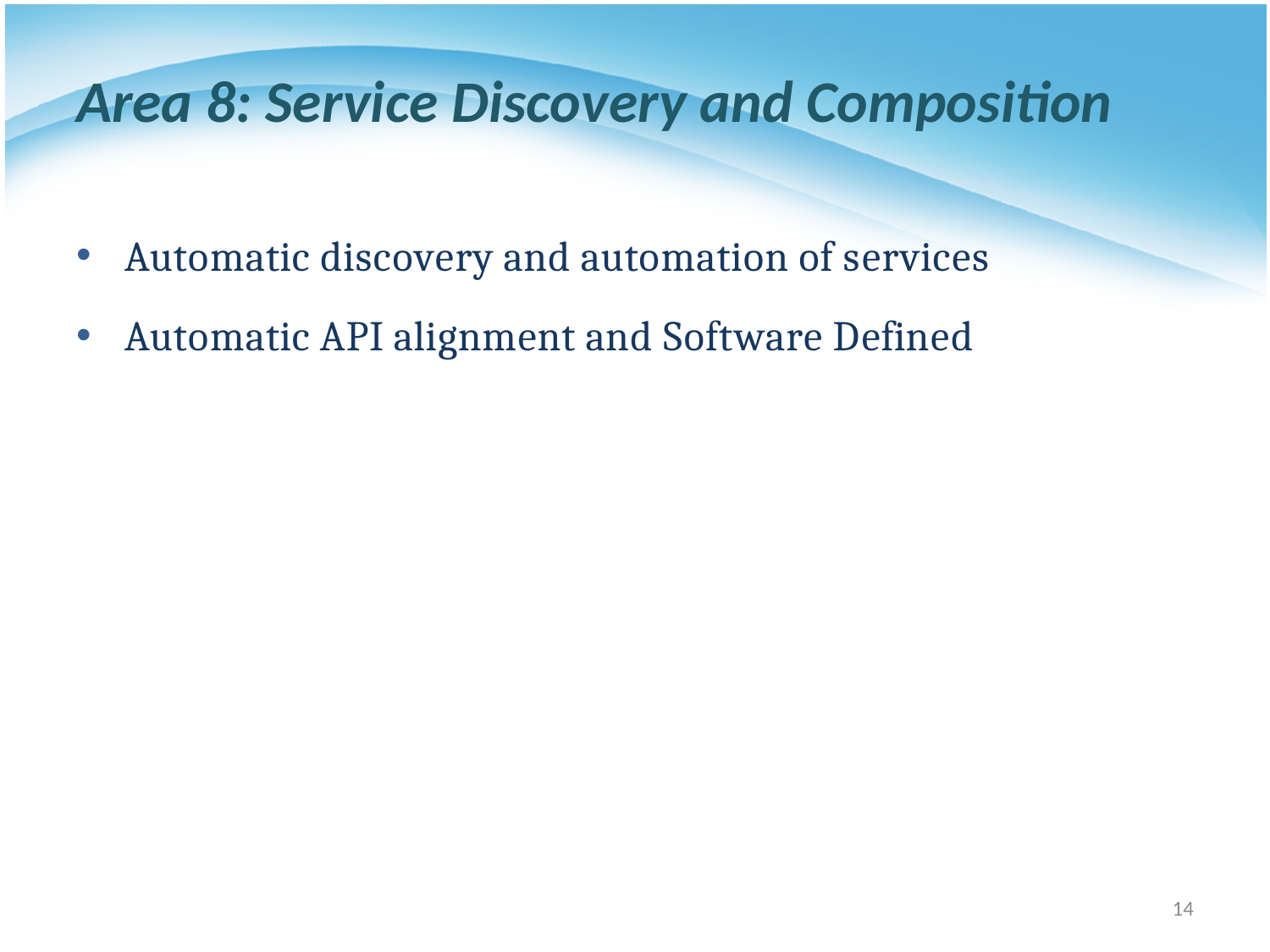

# Area 8: Service Discovery and Composition
Automatic discovery and automation of services
Automatic API alignment and Software Defined

14